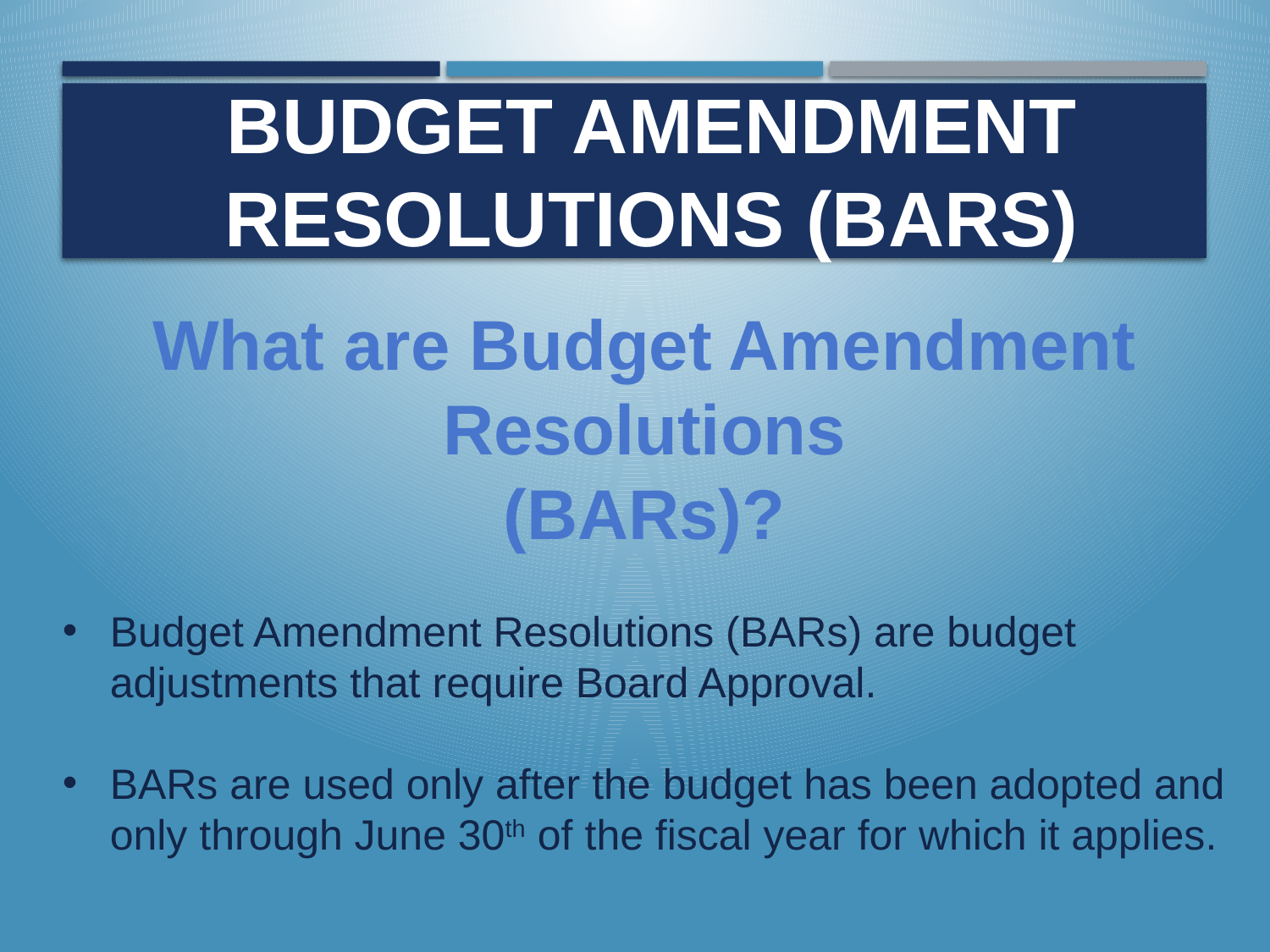

# Budget Amendment Resolutions (BARs)
What are Budget Amendment Resolutions
(BARs)?

Budget Amendment Resolutions (BARs) are budget adjustments that require Board Approval.

BARs are used only after the budget has been adopted and only through June 30th of the fiscal year for which it applies.